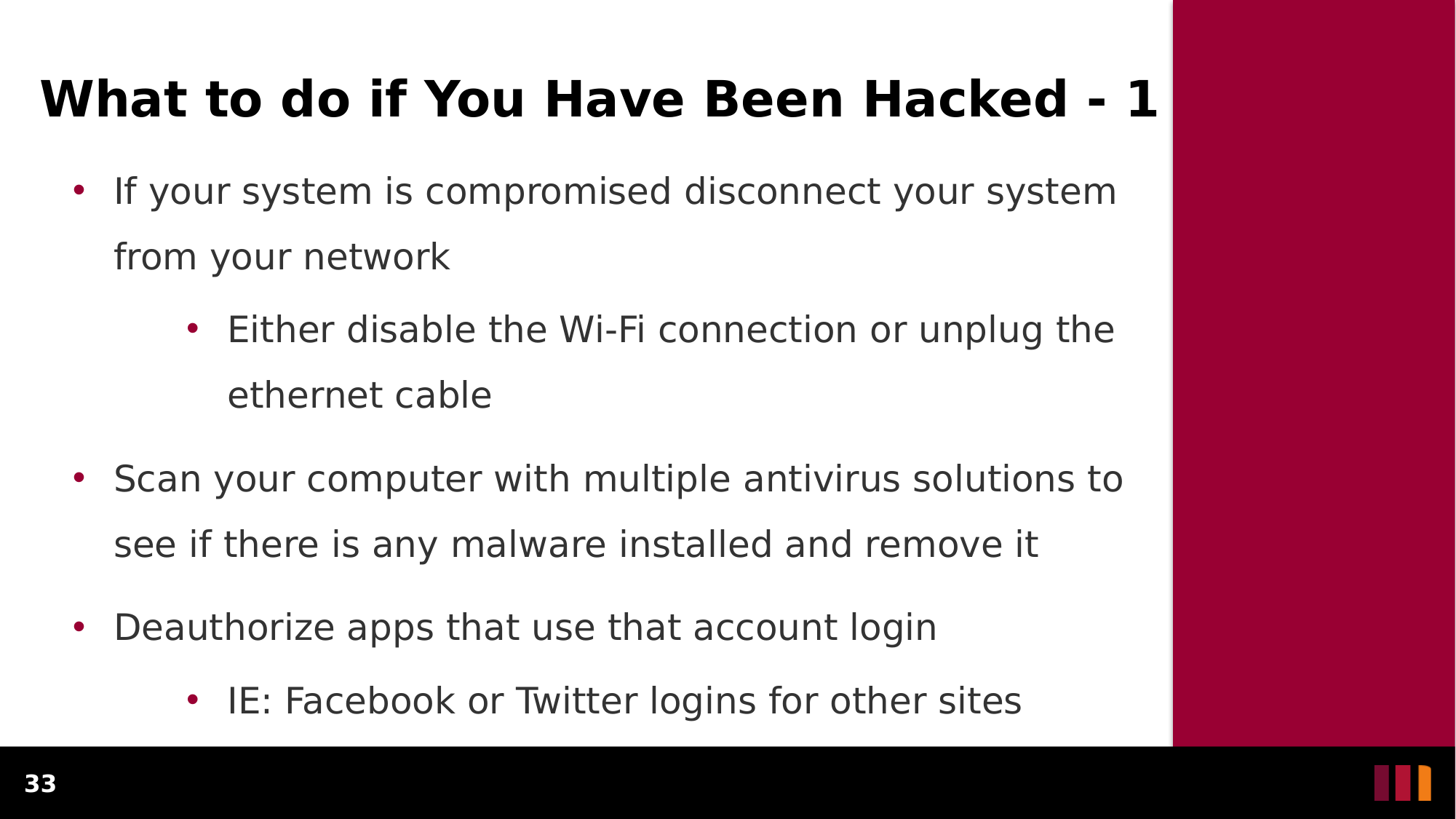

What to do if You Have Been Hacked - 1
If your system is compromised disconnect your system from your network
Either disable the Wi-Fi connection or unplug the ethernet cable
Scan your computer with multiple antivirus solutions to see if there is any malware installed and remove it
Deauthorize apps that use that account login
IE: Facebook or Twitter logins for other sites

33